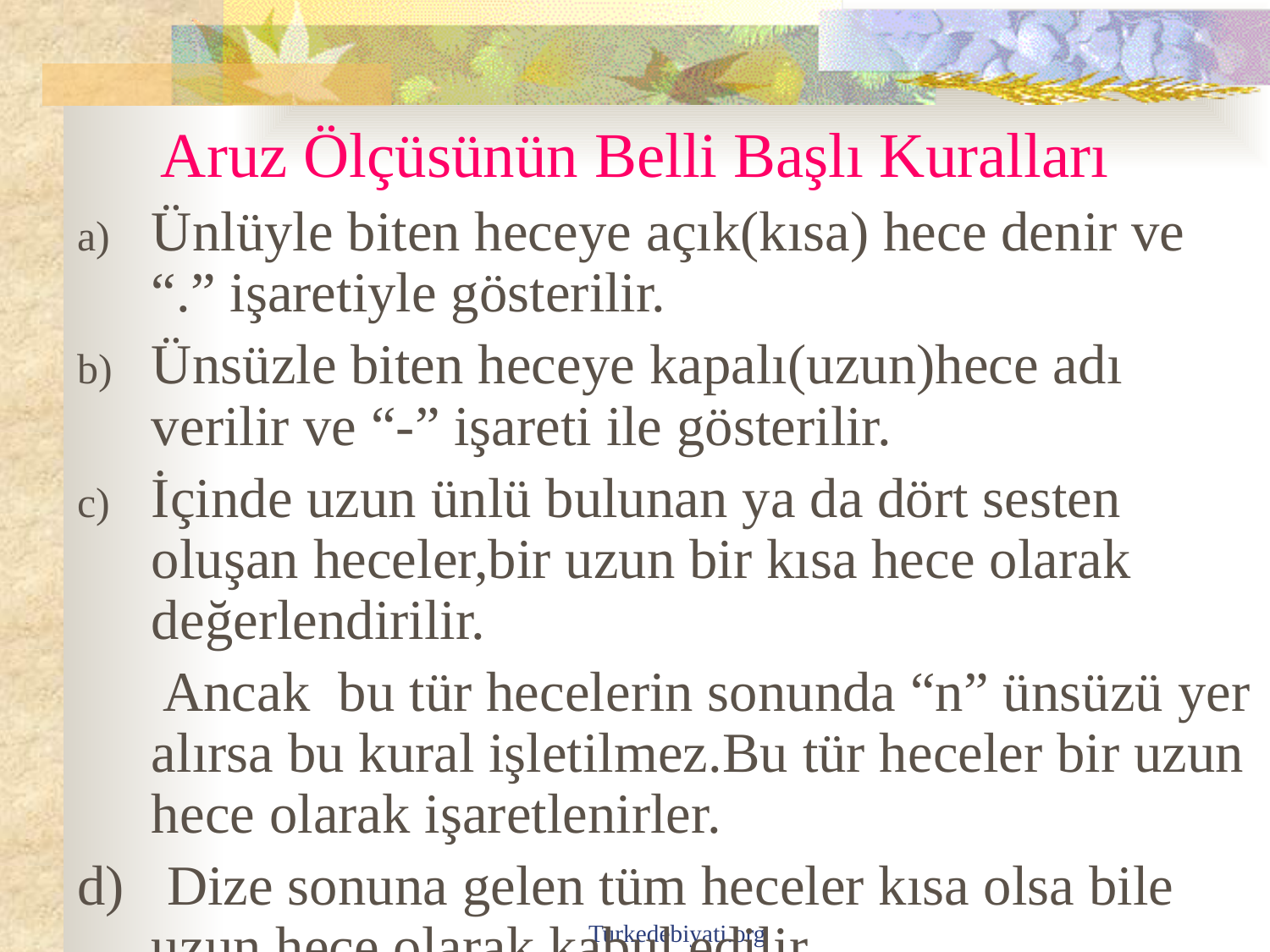

# Aruz Ölçüsünün Belli Başlı Kuralları
Ünlüyle biten heceye açık(kısa) hece denir ve “.” işaretiyle gösterilir.
Ünsüzle biten heceye kapalı(uzun)hece adı verilir ve “-” işareti ile gösterilir.
İçinde uzun ünlü bulunan ya da dört sesten oluşan heceler,bir uzun bir kısa hece olarak değerlendirilir.
      Ancak  bu tür hecelerin sonunda “n” ünsüzü yer alırsa bu kural işletilmez.Bu tür heceler bir uzun hece olarak işaretlenirler.
d)   Dize sonuna gelen tüm heceler kısa olsa bile uzun hece olarak kabul edilir.
Turkedebiyati.org